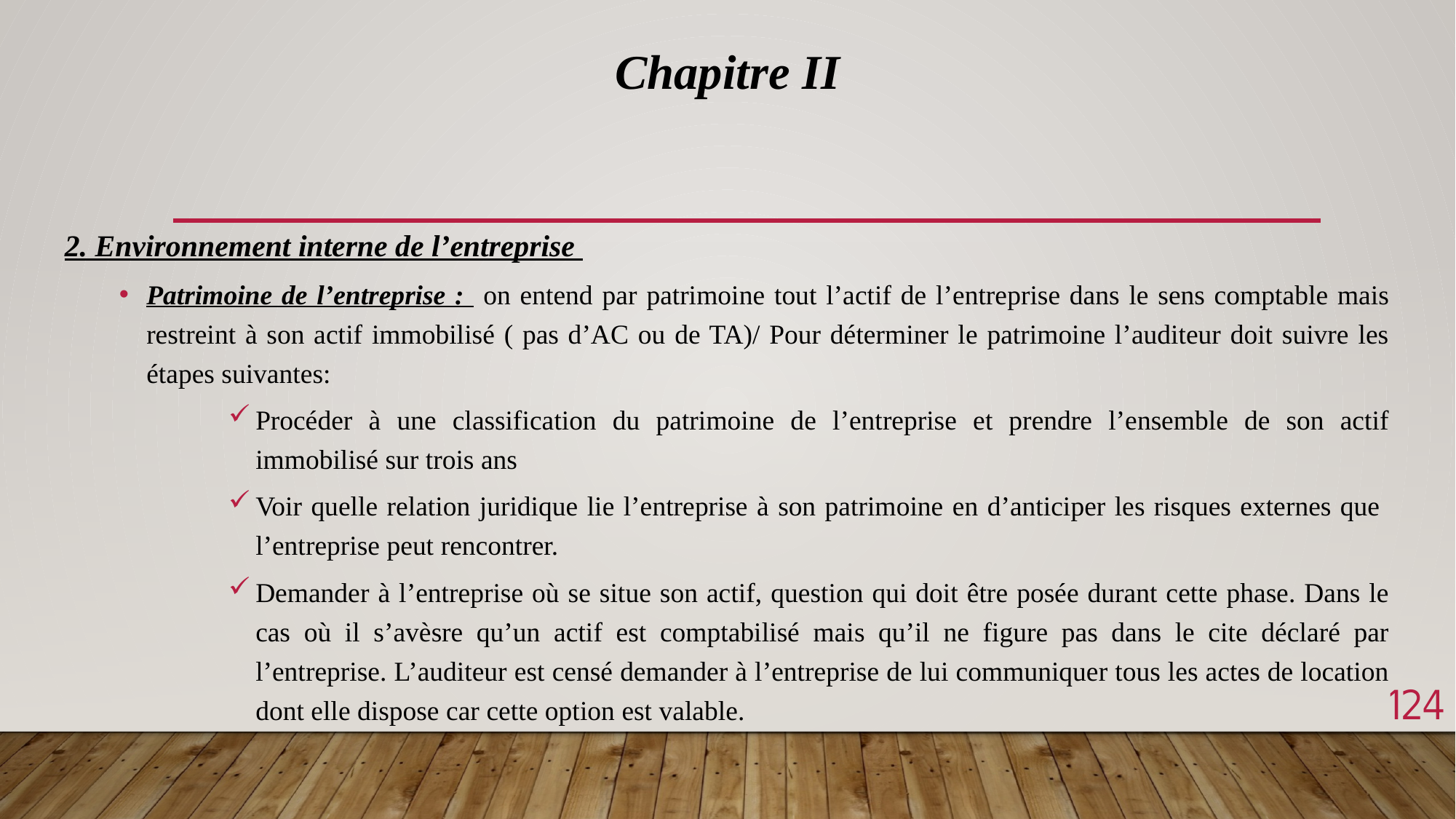

Chapitre II
2. Environnement interne de l’entreprise
Patrimoine de l’entreprise :  on entend par patrimoine tout l’actif de l’entreprise dans le sens comptable mais restreint à son actif immobilisé ( pas d’AC ou de TA)/ Pour déterminer le patrimoine l’auditeur doit suivre les étapes suivantes:
Procéder à une classification du patrimoine de l’entreprise et prendre l’ensemble de son actif immobilisé sur trois ans
Voir quelle relation juridique lie l’entreprise à son patrimoine en d’anticiper les risques externes que  l’entreprise peut rencontrer.
Demander à l’entreprise où se situe son actif, question qui doit être posée durant cette phase. Dans le cas où il s’avèsre qu’un actif est comptabilisé mais qu’il ne figure pas dans le cite déclaré par l’entreprise. L’auditeur est censé demander à l’entreprise de lui communiquer tous les actes de location dont elle dispose car cette option est valable.
124